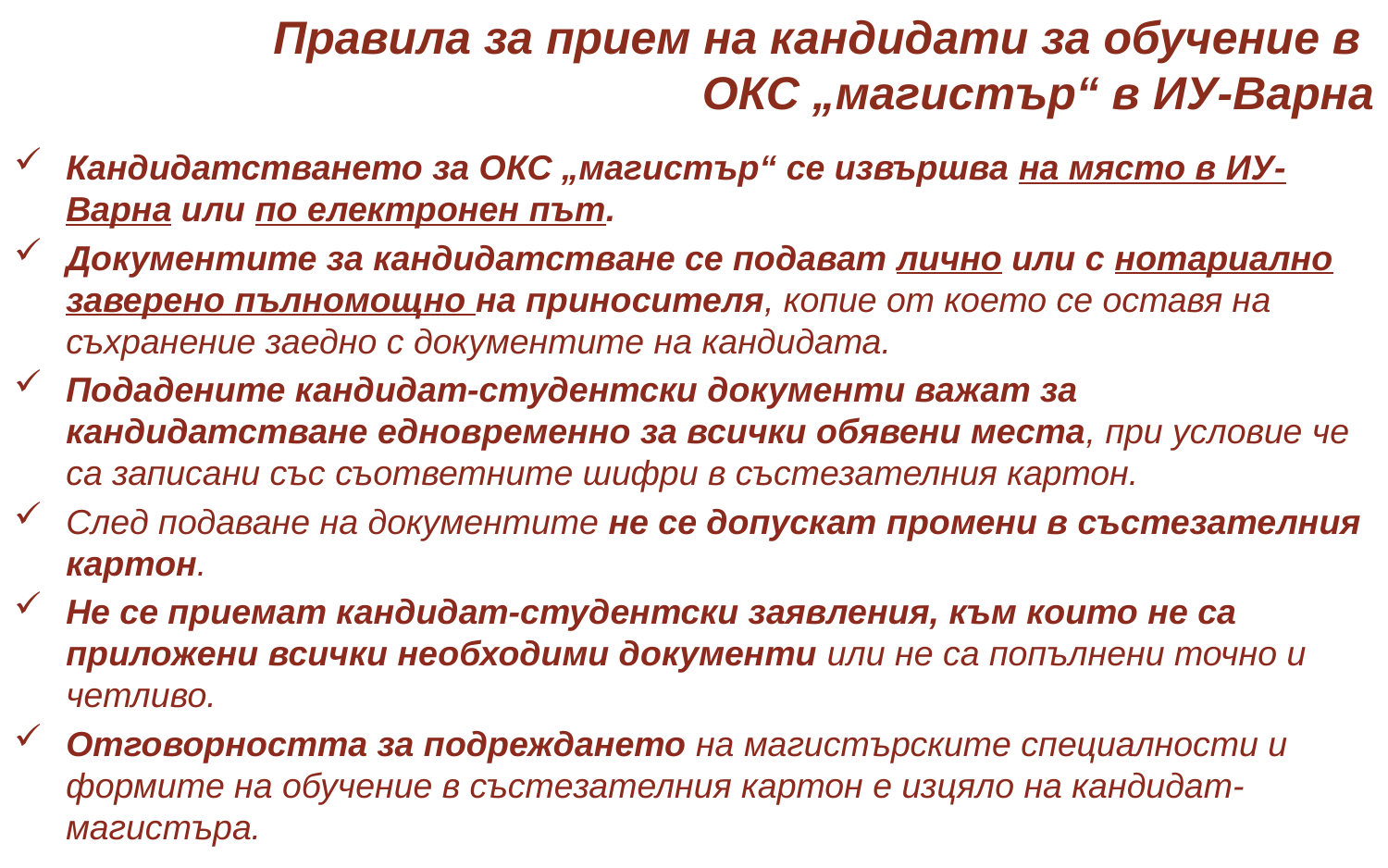

# Правила за прием на кандидати за обучение в ОКС „магистър“ в ИУ-Варна
Кандидатстването за ОКС „магистър“ се извършва на място в ИУ-Варна или по електронен път.
Документите за кандидатстване се подават лично или с нотариално заверено пълномощно на приносителя, копие от което се оставя на съхранение заедно с документите на кандидата.
Подадените кандидат-студентски документи важат за кандидатстване едновременно за всички обявени места, при условие че са записани със съответните шифри в състезателния картон.
След подаване на документите не се допускат промени в състезателния картон.
Не се приемат кандидат-студентски заявления, към които не са приложени всички необходими документи или не са попълнени точно и четливо.
Отговорността за подреждането на магистърските специалности и формите на обучение в състезателния картон е изцяло на кандидат-магистъра.